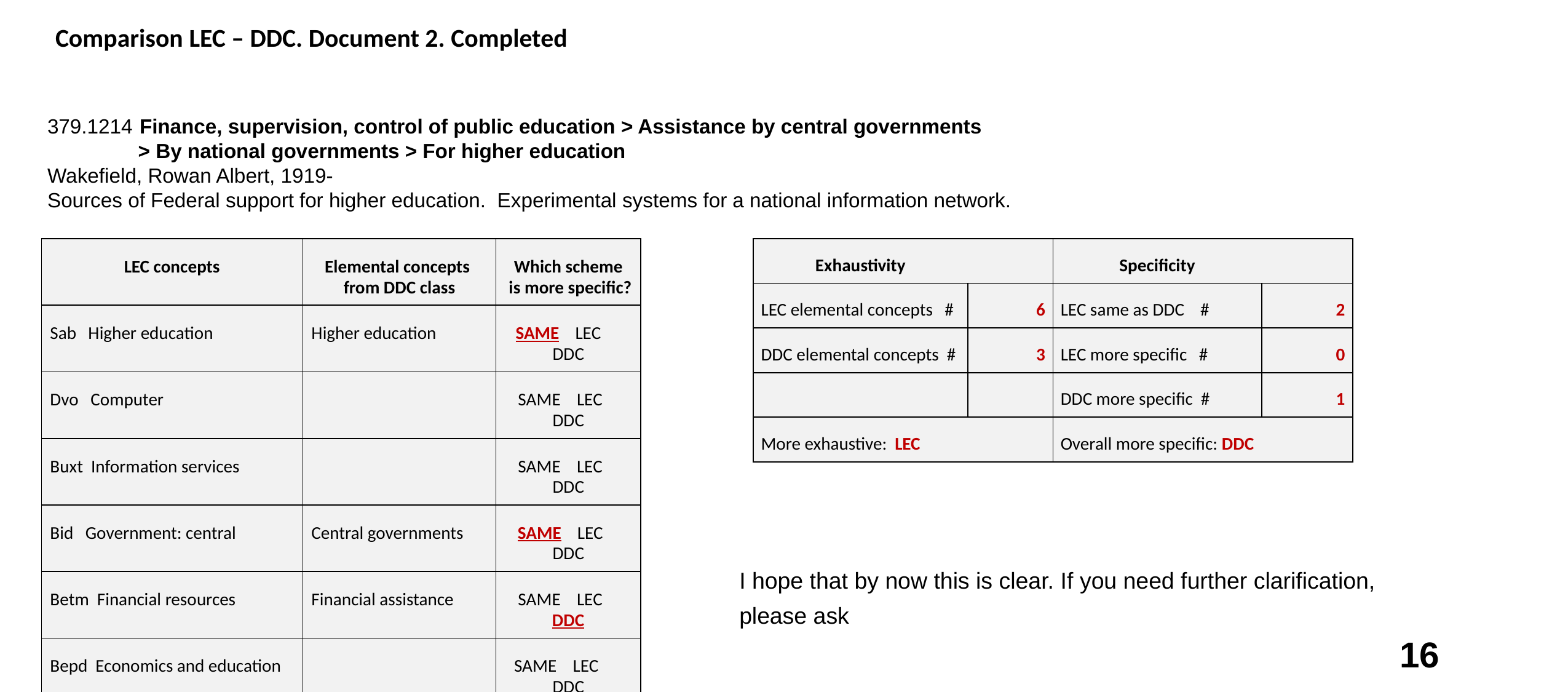

| Comparison LEC – DDC. Document 2. Completed |
| --- |
|  |
| --- |
379.1214	Finance, supervision, control of public education > Assistance by central governments
                > By national governments > For higher education
Wakefield, Rowan Albert, 1919‑
Sources of Federal support for higher education.  Experimental systems for a national information network.

| LEC concepts | Elemental concepts from DDC class | Which scheme is more specific? |  |  |
| --- | --- | --- | --- | --- |
| Sab Higher education | Higher education | same lec ddc |  |  |
| Dvo Computer |  | same lec ddc |  |  |
| Buxt Information services |  | same lec ddc |  |  |
| Bid Government: central | Central governments | same lec ddc |  |  |
| Betm Financial resources | Financial assistance | same lec ddc |  |  |
| Bepd Economics and education |  | same lec ddc |  |  |
|  | No. of concepts | 2 | 0 | 1 |
| Exhaustivity |  | Specificity |  |
| --- | --- | --- | --- |
| LEC elemental concepts # | 6 | LEC same as DDC # | 2 |
| DDC elemental concepts # | 3 | LEC more specific # | 0 |
|  |  | DDC more specific # | 1 |
| More exhaustive: LEC |  | Overall more specific: DDC |  |

I hope that by now this is clear. If you need further clarification,
please ask
16